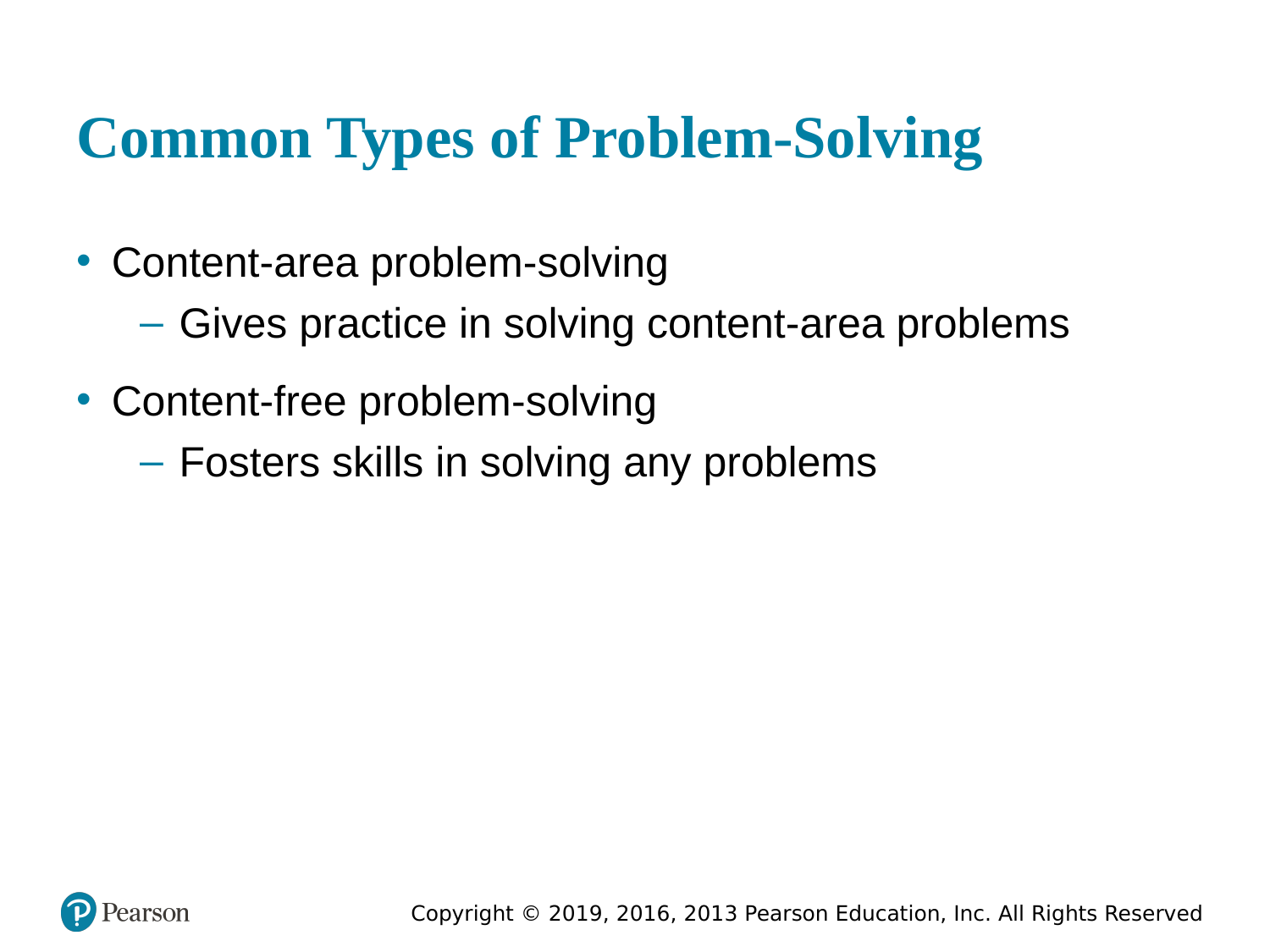

# Common Types of Problem-Solving
Content-area problem-solving
Gives practice in solving content-area problems
Content-free problem-solving
Fosters skills in solving any problems